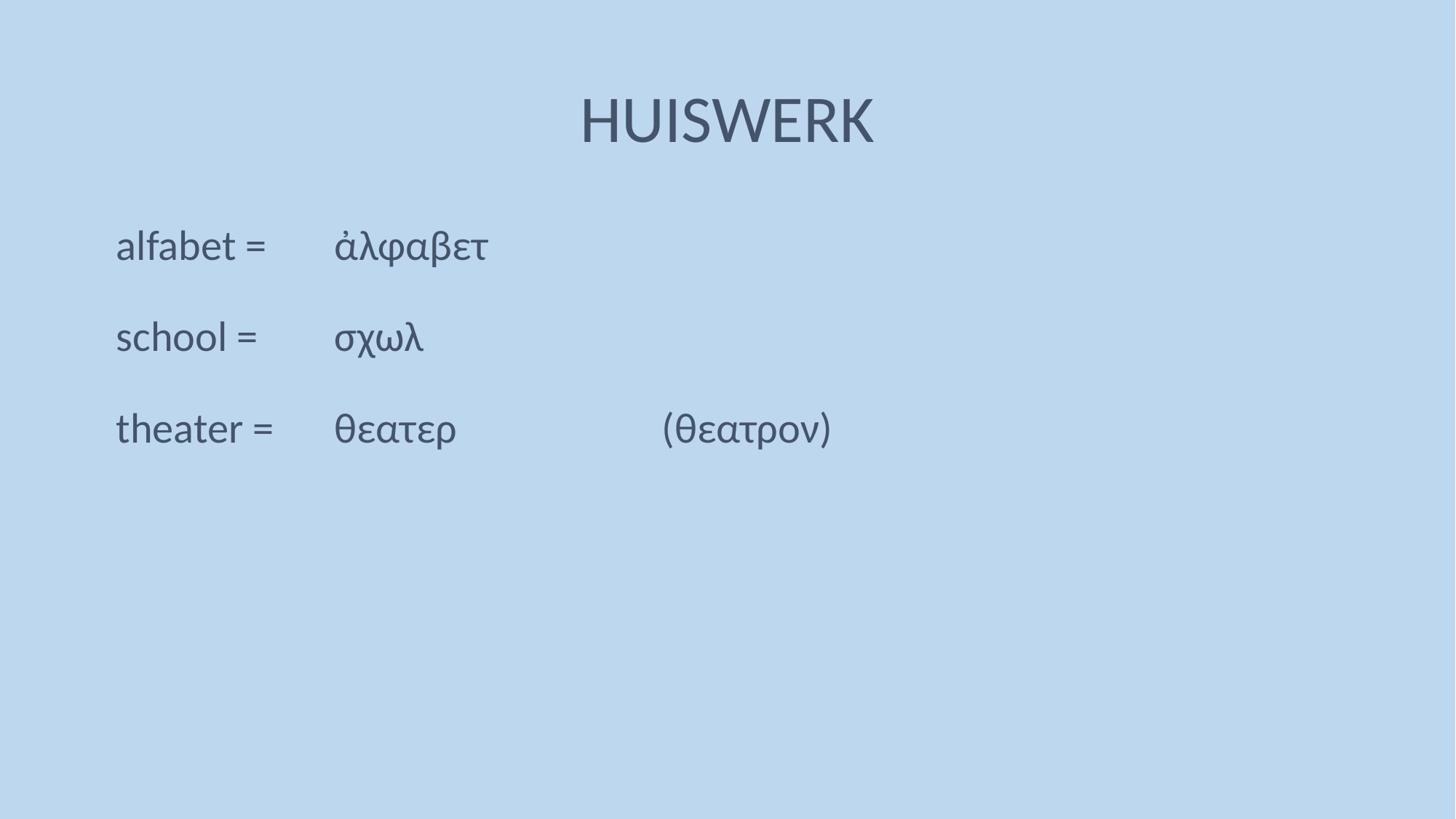

# HUISWERK
alfabet = 	ἀλφαβετ

school = 	σχωλ

theater =	θεατερ		(θεατρον)